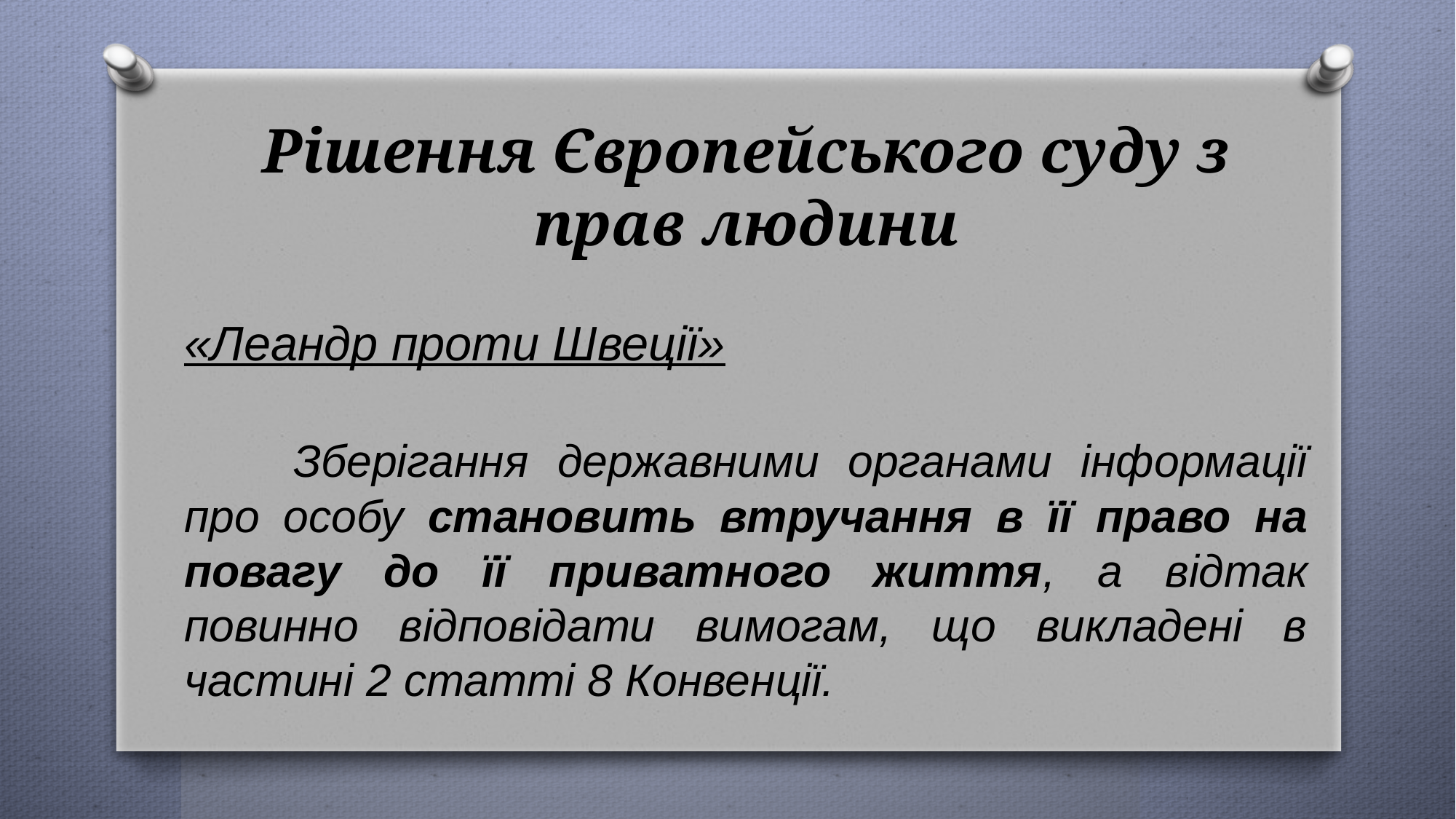

# Рішення Європейського суду з прав людини
«Леандр проти Швеції»

	Зберігання державними органами інформації про особу становить втручання в її право на повагу до її приватного життя, а відтак повинно відповідати вимогам, що викладені в частині 2 статті 8 Конвенції.